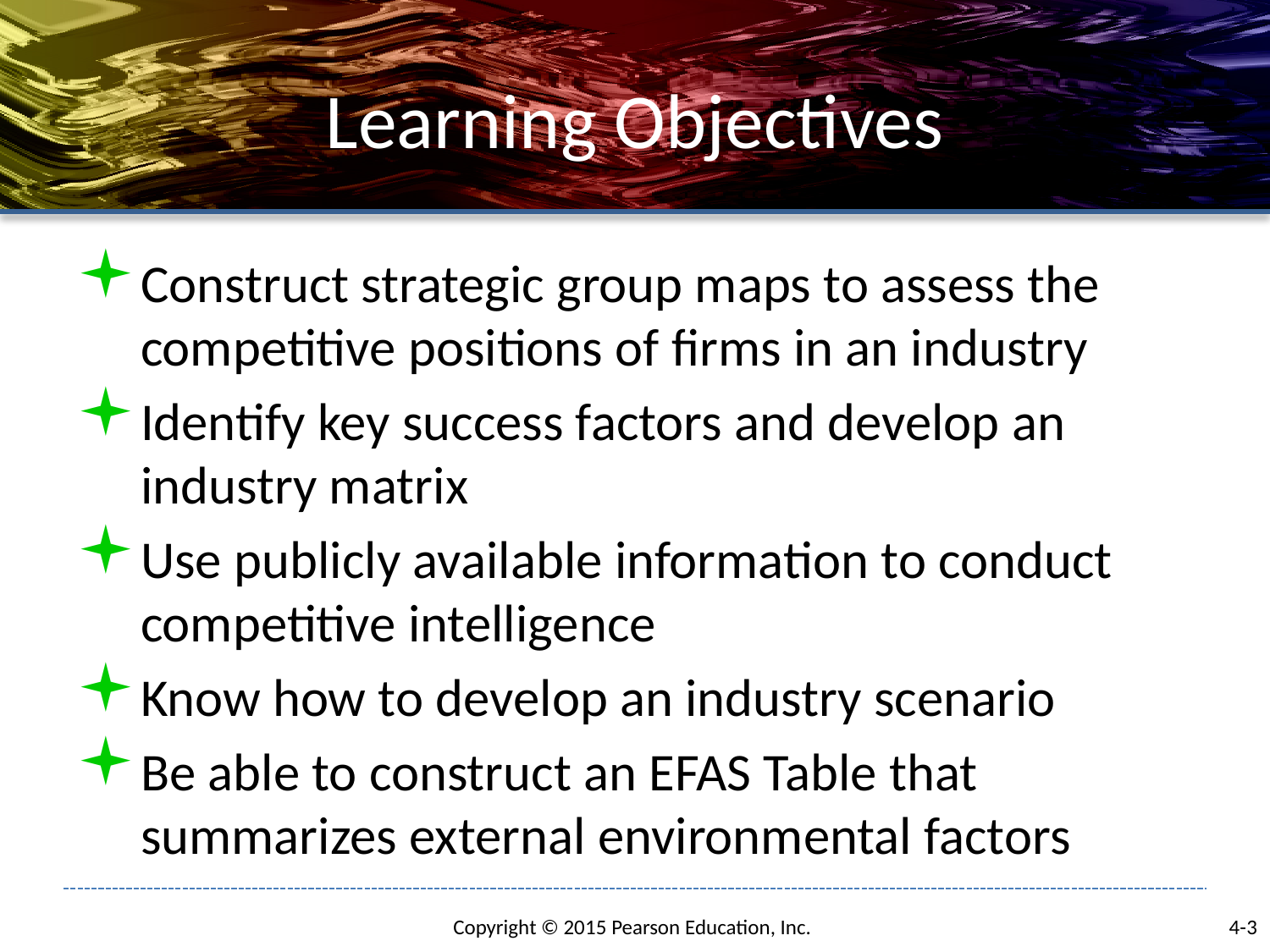

# Learning Objectives
Construct strategic group maps to assess the competitive positions of firms in an industry
Identify key success factors and develop an industry matrix
Use publicly available information to conduct competitive intelligence
Know how to develop an industry scenario
Be able to construct an EFAS Table that summarizes external environmental factors
4-3
Copyright © 2015 Pearson Education, Inc.